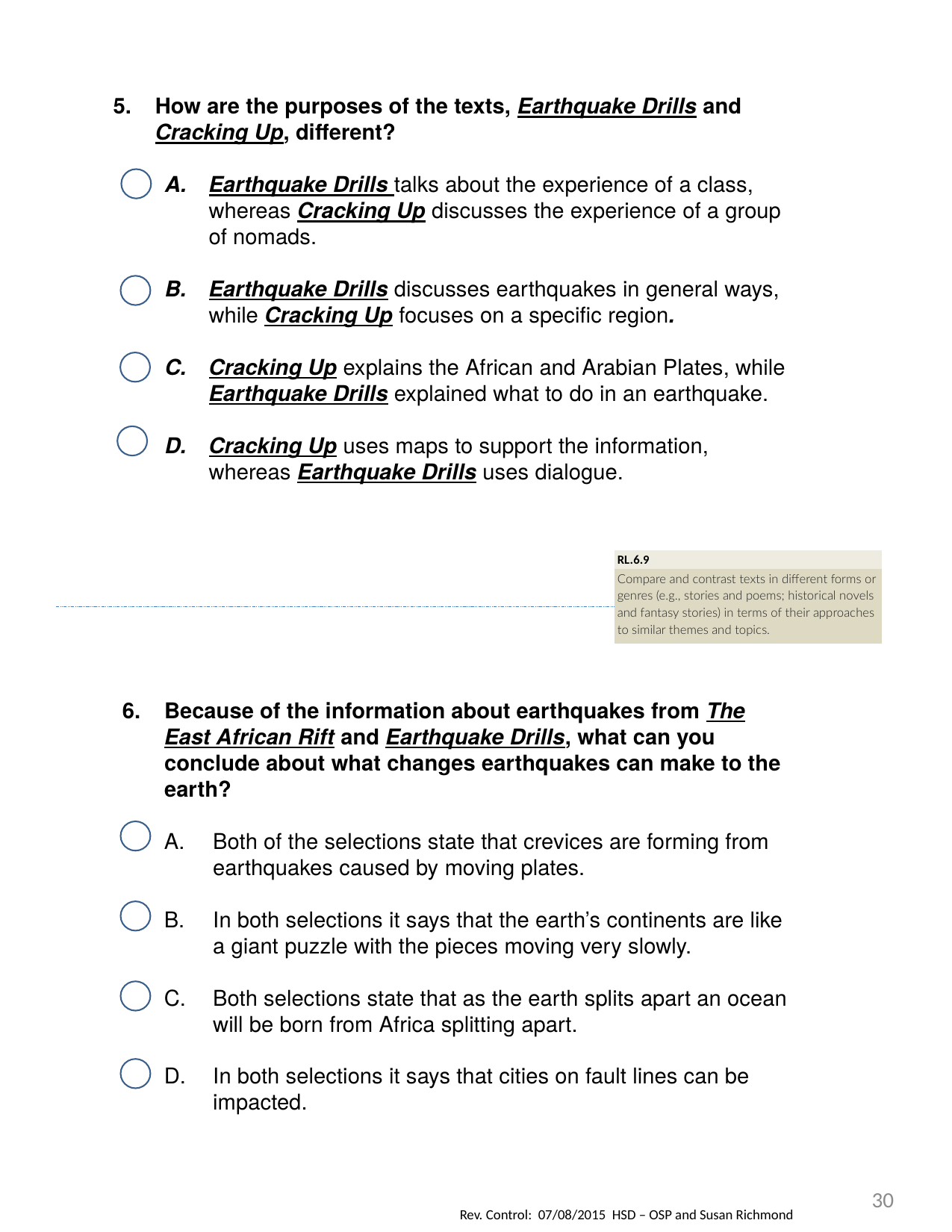

How are the purposes of the texts, Earthquake Drills and Cracking Up, different?

Earthquake Drills talks about the experience of a class, whereas Cracking Up discusses the experience of a group of nomads.

Earthquake Drills discusses earthquakes in general ways, while Cracking Up focuses on a specific region.

Cracking Up explains the African and Arabian Plates, while Earthquake Drills explained what to do in an earthquake.

Cracking Up uses maps to support the information, whereas Earthquake Drills uses dialogue.

| RL.6.9 |
| --- |
| Compare and contrast texts in different forms or genres (e.g., stories and poems; historical novels and fantasy stories) in terms of their approaches to similar themes and topics. |
Because of the information about earthquakes from The East African Rift and Earthquake Drills, what can you conclude about what changes earthquakes can make to the earth?

Both of the selections state that crevices are forming from earthquakes caused by moving plates.

In both selections it says that the earth’s continents are like a giant puzzle with the pieces moving very slowly.

Both selections state that as the earth splits apart an ocean will be born from Africa splitting apart.

In both selections it says that cities on fault lines can be impacted.

30